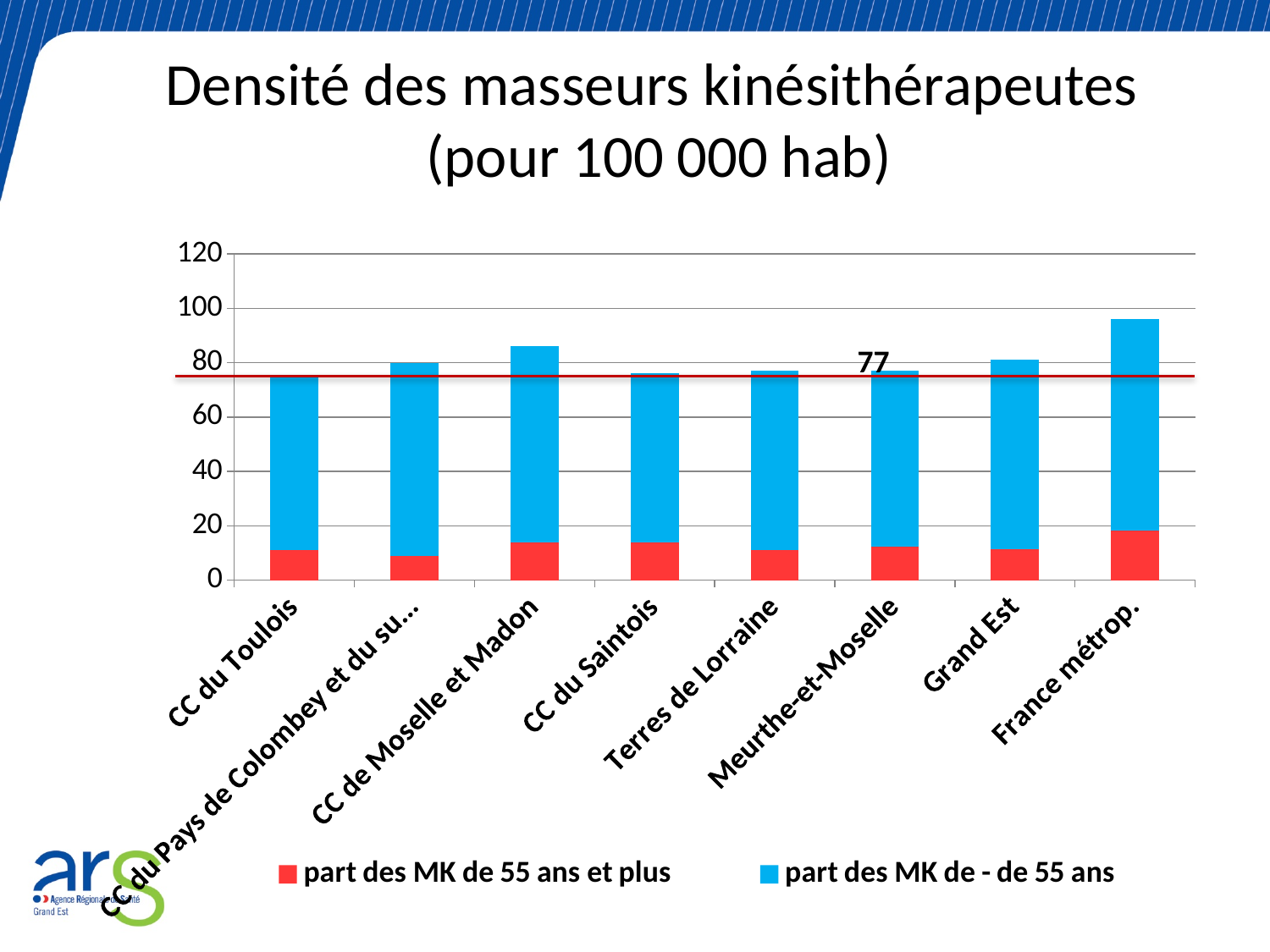

# Densité des masseurs kinésithérapeutes (pour 100 000 hab)

### Chart

| Category | part des MK de 55 ans et plus  | part des MK de - de 55 ans |
|---|---|---|
| CC du Toulois | 11.029411764705882 | 63.970588235294116 |
| CC du Pays de Colombey et du sud Toulois | 8.88888888888889 | 71.11111111111111 |
| CC de Moselle et Madon | 13.76 | 72.24 |
| CC du Saintois | 13.818181818181818 | 62.18181818181818 |
| Terres de Lorraine | 11.0 | 66.0 |
| Meurthe-et-Moselle | 12.330960854092528 | 64.66903914590748 |
| Grand Est | 11.47560429722471 | 69.5243957027753 |
| France métrop. | 18.311739301138594 | 77.6882606988614 |
77